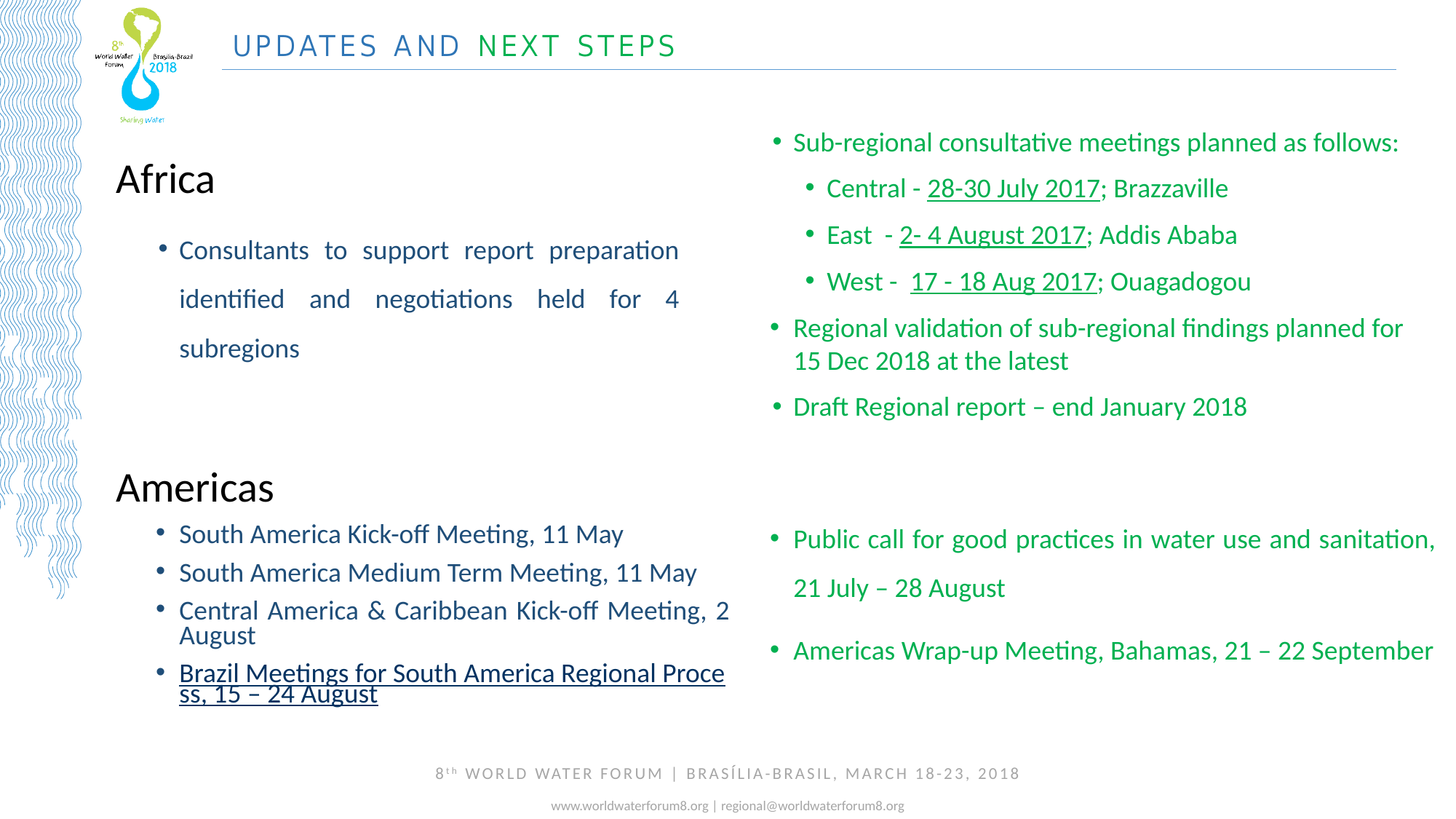

UPDATES AND NEXT STEPS
Sub-regional consultative meetings planned as follows:
Central - 28-30 July 2017; Brazzaville
East  - 2- 4 August 2017; Addis Ababa
West -  17 - 18 Aug 2017; Ouagadogou
Regional validation of sub-regional findings planned for 15 Dec 2018 at the latest
Draft Regional report – end January 2018
Africa
Consultants to support report preparation identified and negotiations held for 4 subregions
Americas
South America Kick-off Meeting, 11 May
South America Medium Term Meeting, 11 May
Central America & Caribbean Kick-off Meeting, 2 August
Brazil Meetings for South America Regional Process, 15 – 24 August
Public call for good practices in water use and sanitation, 21 July – 28 August
Americas Wrap-up Meeting, Bahamas, 21 – 22 September